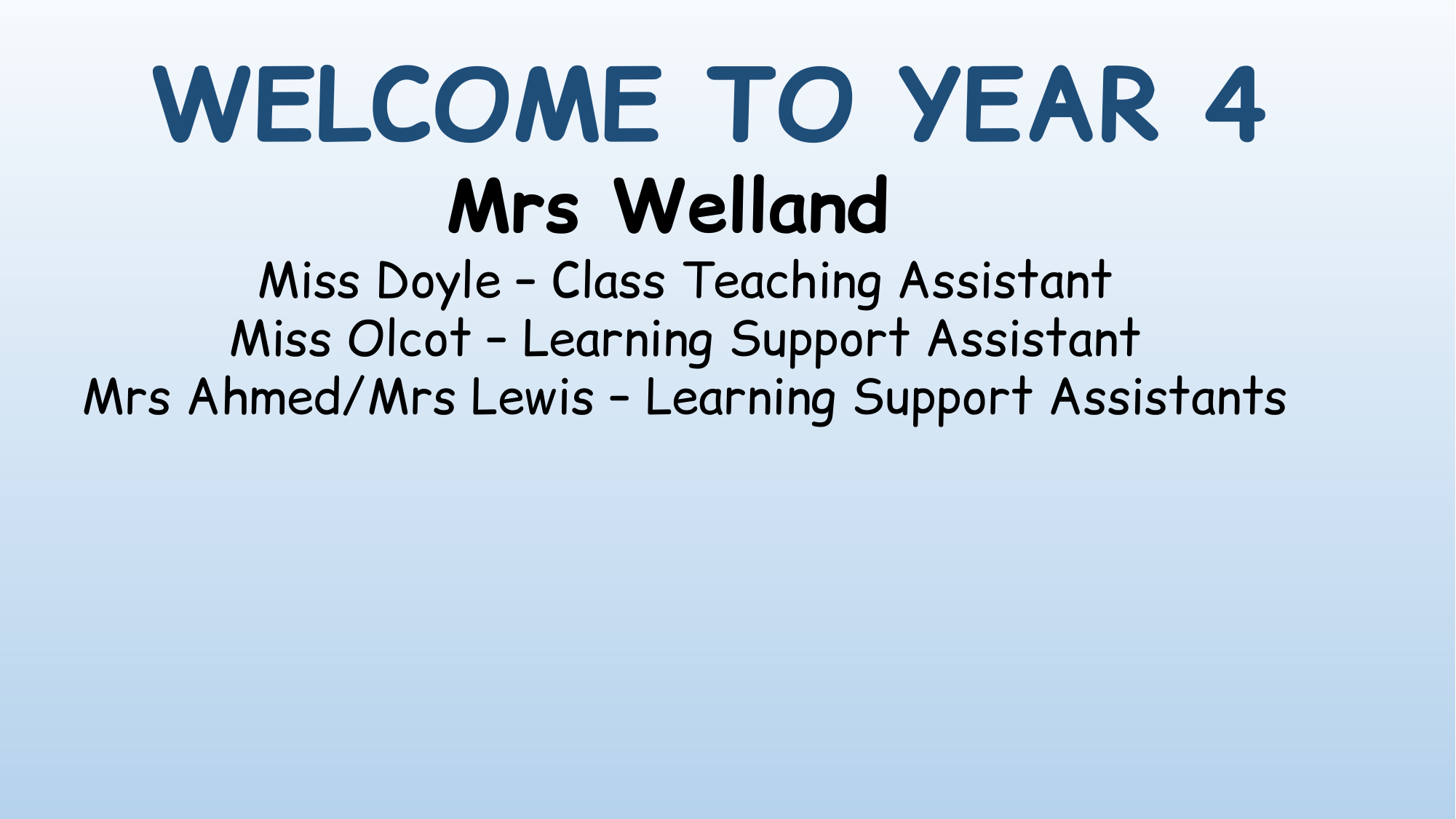

WELCOME TO YEAR 4
Mrs Welland
Miss Doyle – Class Teaching Assistant
Miss Olcot – Learning Support Assistant
Mrs Ahmed/Mrs Lewis – Learning Support Assistants